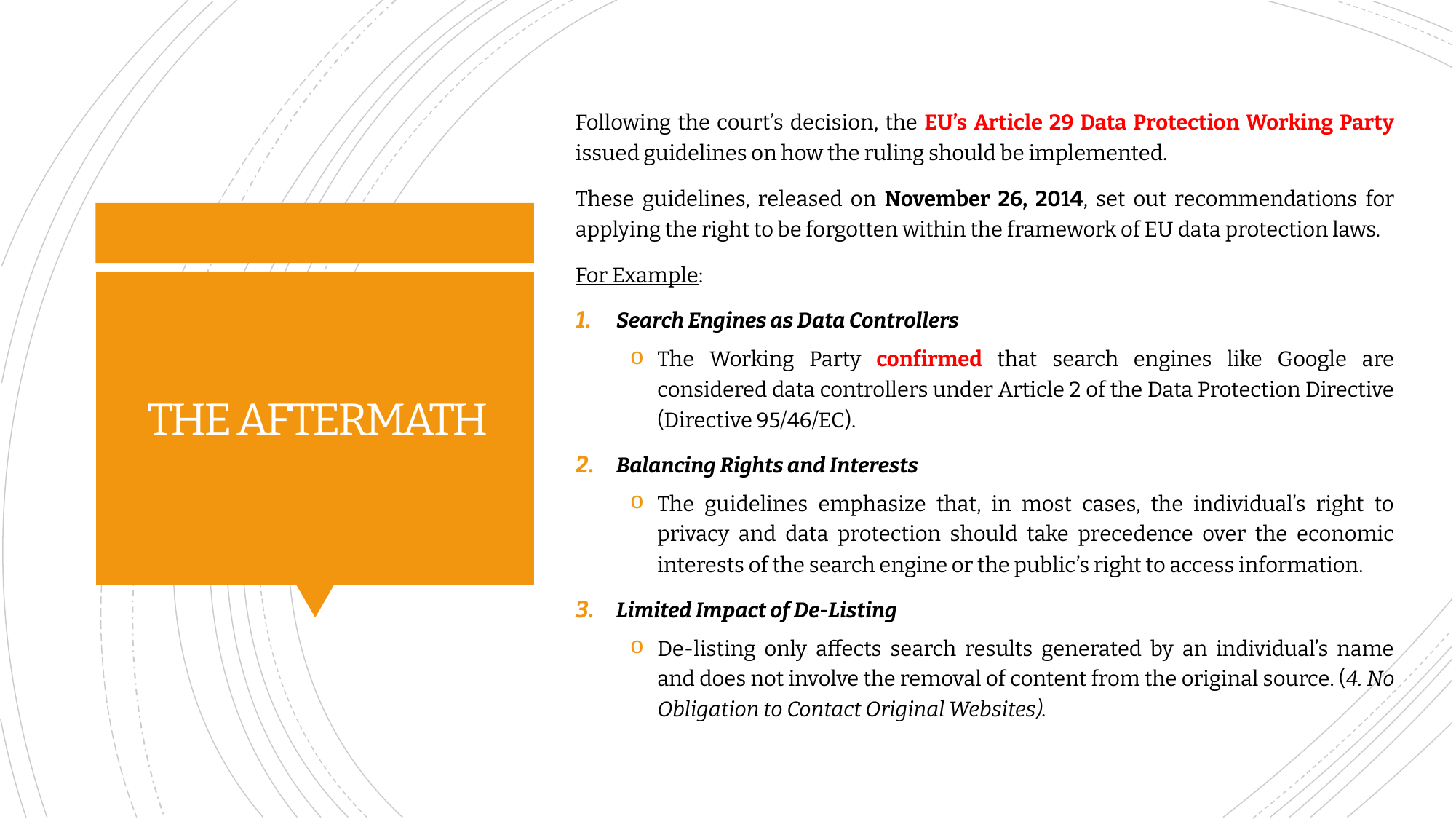

# THE AFTERMATH
Following the court’s decision, the EU’s Article 29 Data Protection Working Party issued guidelines on how the ruling should be implemented.
These guidelines, released on November 26, 2014, set out recommendations for applying the right to be forgotten within the framework of EU data protection laws.
For Example:
Search Engines as Data Controllers
The Working Party confirmed that search engines like Google are considered data controllers under Article 2 of the Data Protection Directive (Directive 95/46/EC).
Balancing Rights and Interests
The guidelines emphasize that, in most cases, the individual’s right to privacy and data protection should take precedence over the economic interests of the search engine or the public’s right to access information.
Limited Impact of De-Listing
De-listing only affects search results generated by an individual’s name and does not involve the removal of content from the original source. (4. No Obligation to Contact Original Websites).